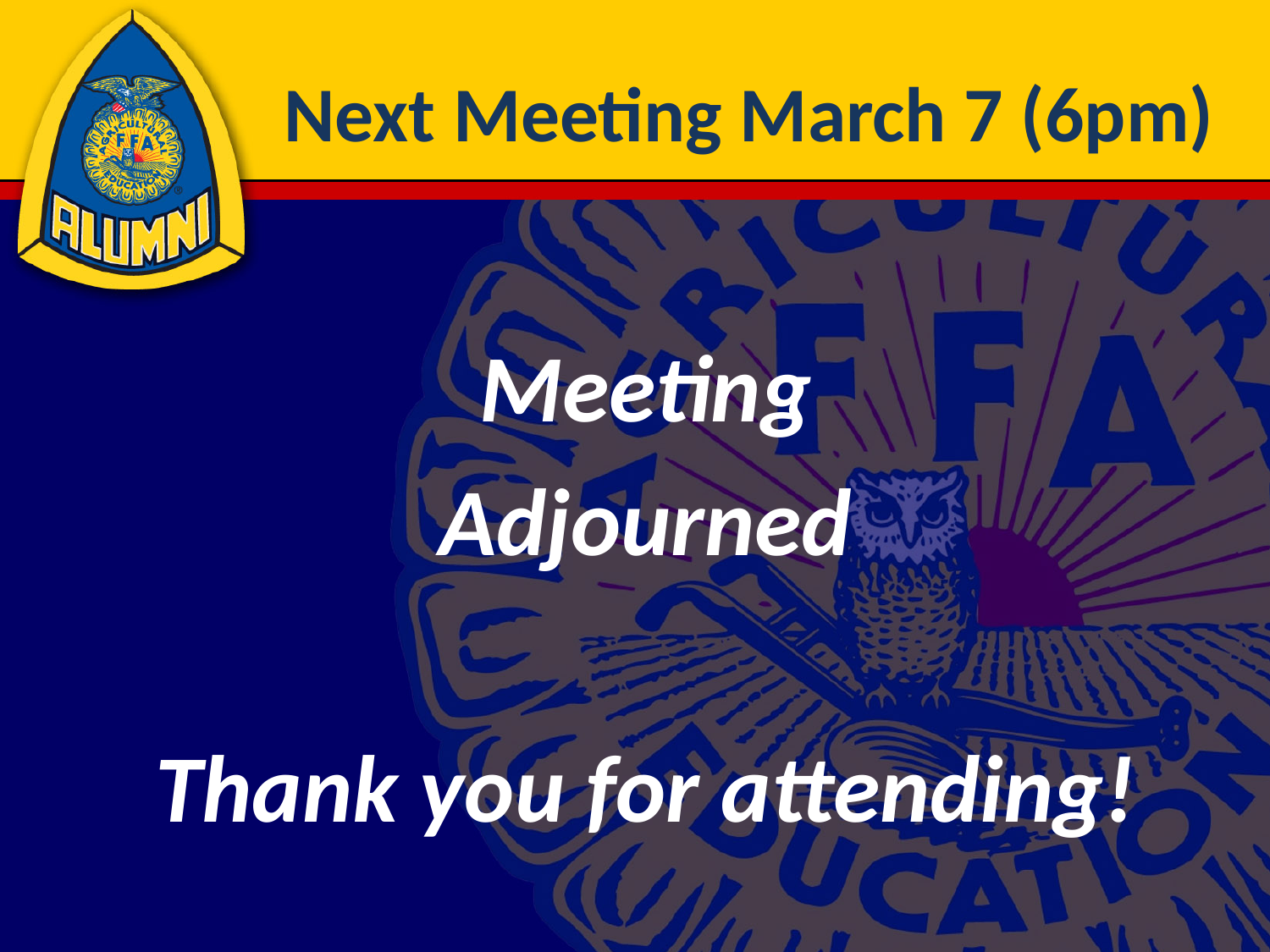

# Next Meeting March 7 (6pm)
Meeting
Adjourned

Thank you for attending!